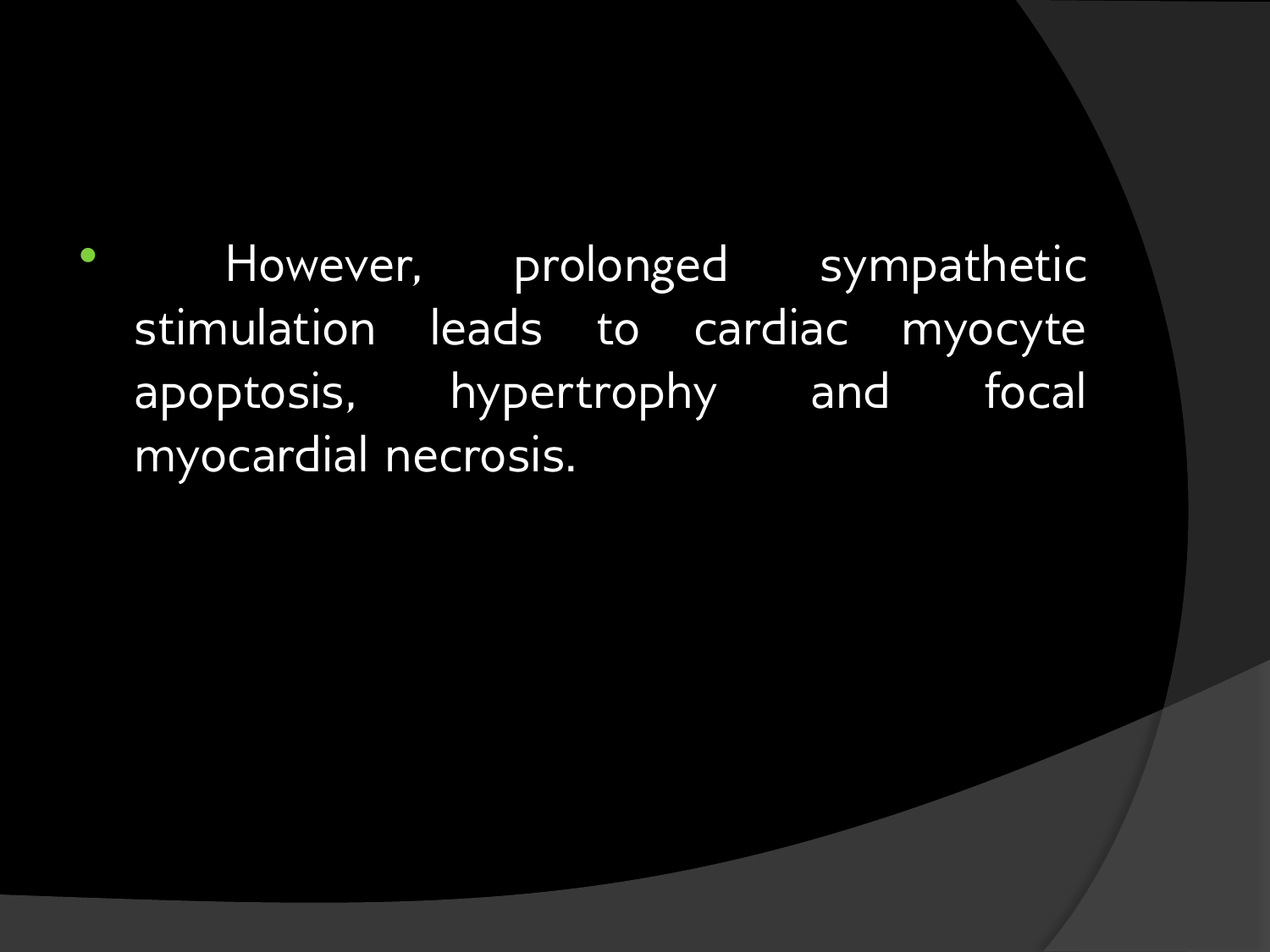

#
 However, prolonged sympathetic stimulation leads to cardiac myocyte apoptosis, hypertrophy and focal myocardial necrosis.